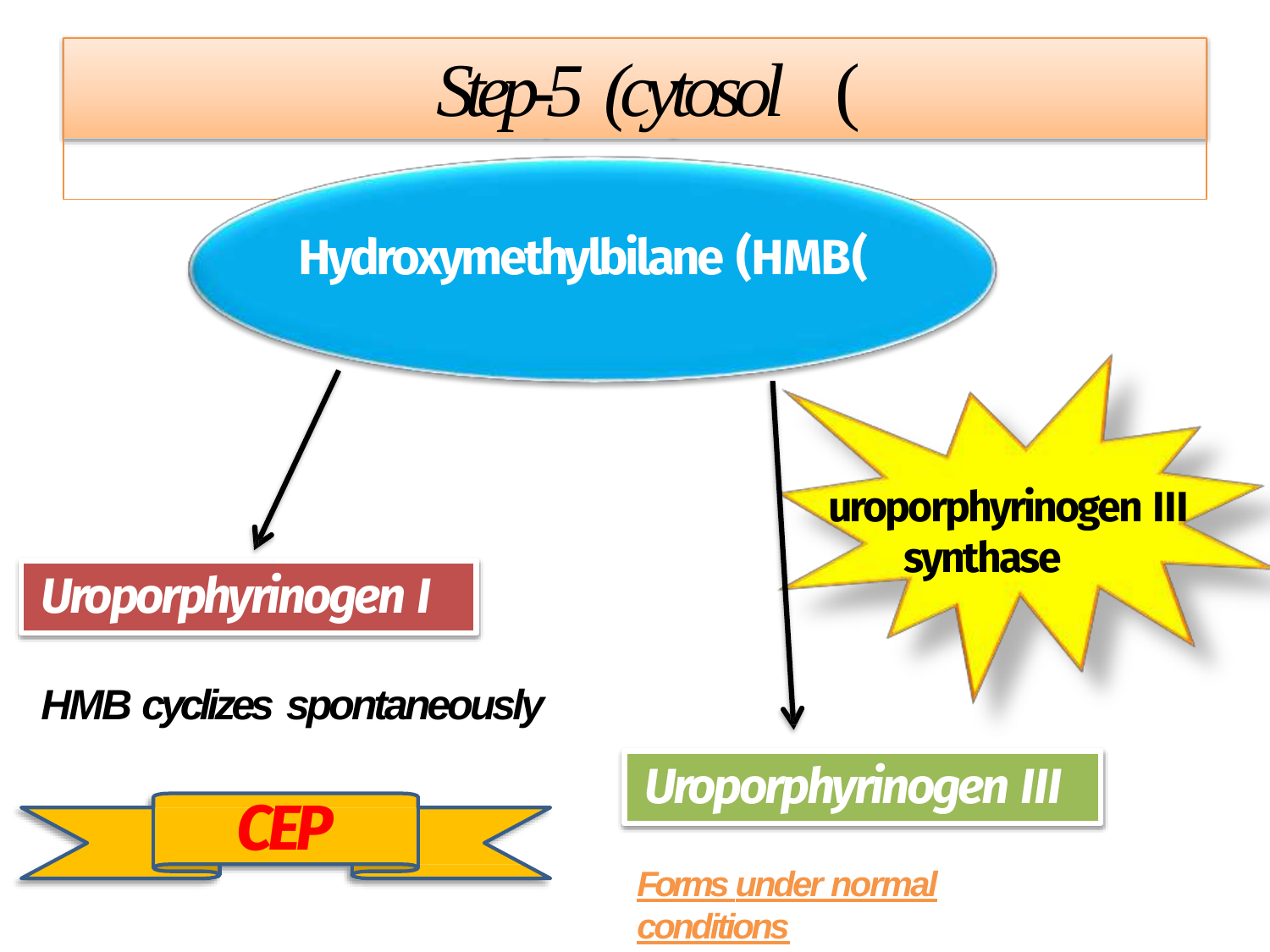

# Step-5 (cytosol    (

Hydroxymethylbilane (HMB(

uroporphyrinogen III
synthase

Uroporphyrinogen I

HMB cyclizes spontaneously

Uroporphyrinogen III

CEP

Forms under normal conditions